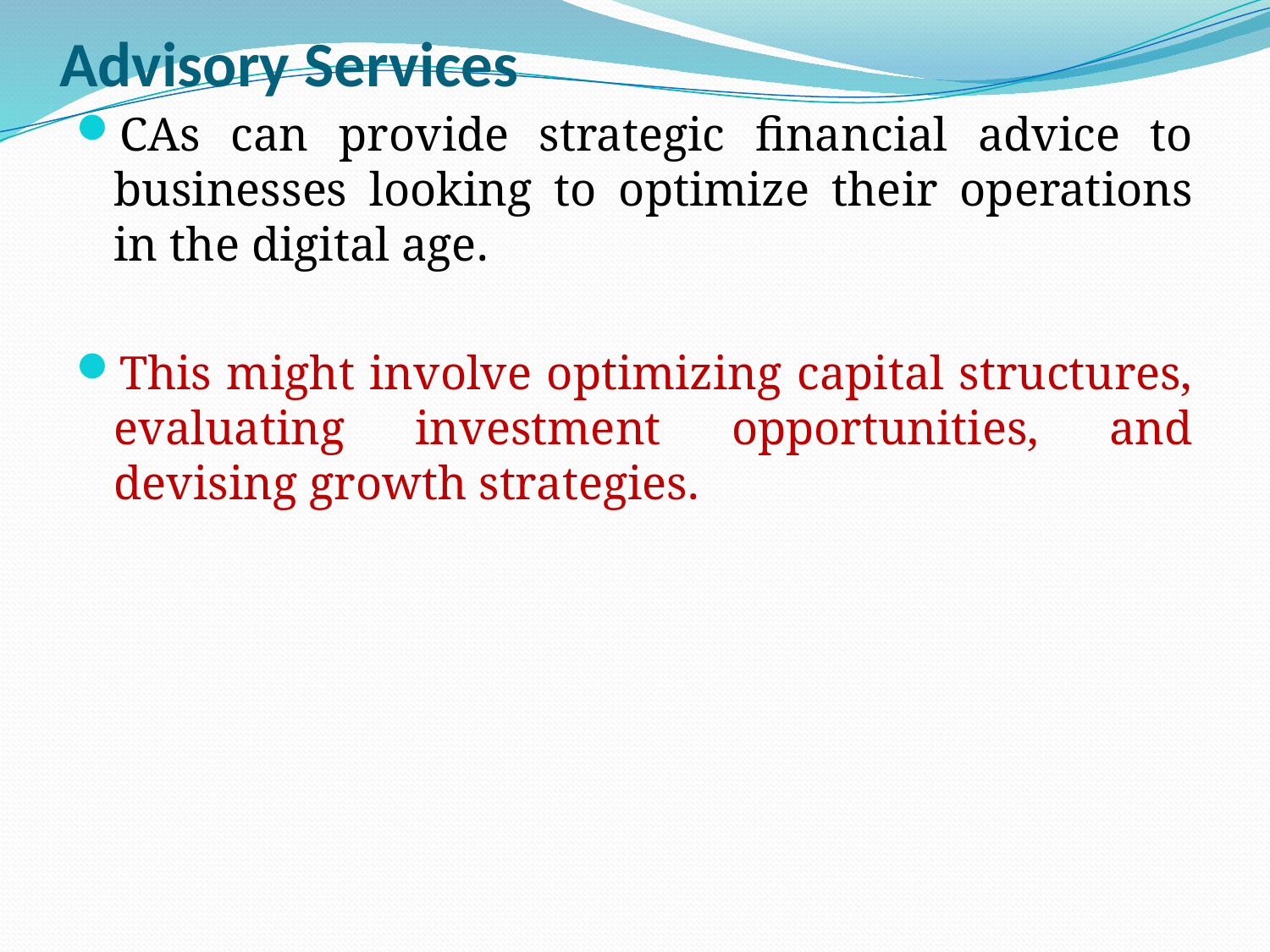

# Advisory Services
CAs can provide strategic financial advice to businesses looking to optimize their operations in the digital age.

This might involve optimizing capital structures, evaluating investment opportunities, and devising growth strategies.